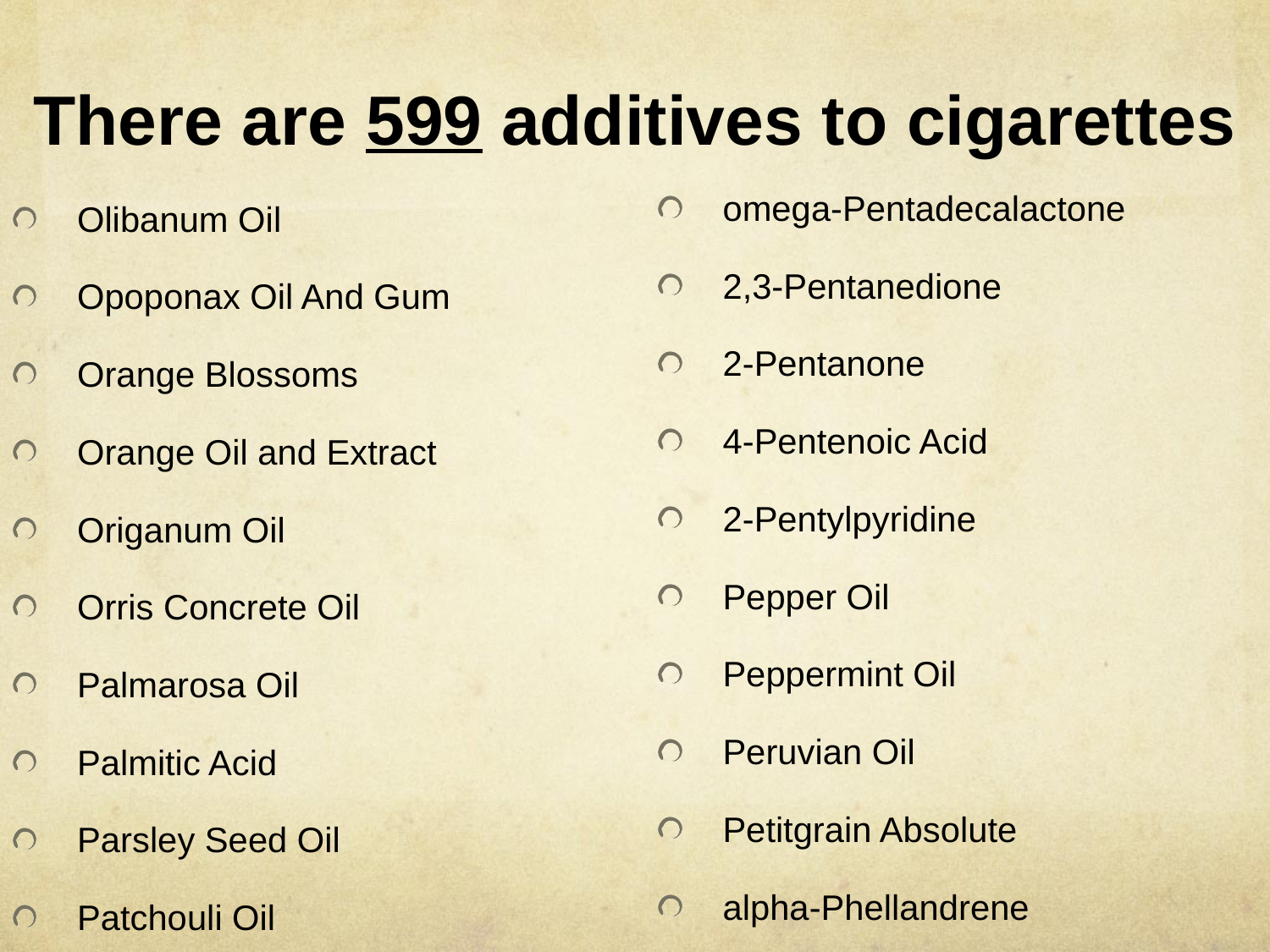

# There are 599 additives to cigarettes
omega-Pentadecalactone
2,3-Pentanedione
2-Pentanone
4-Pentenoic Acid
2-Pentylpyridine
Pepper Oil
Peppermint Oil
Peruvian Oil
Petitgrain Absolute
alpha-Phellandrene
Olibanum Oil
Opoponax Oil And Gum
Orange Blossoms
Orange Oil and Extract
Origanum Oil
Orris Concrete Oil
Palmarosa Oil
Palmitic Acid
Parsley Seed Oil
Patchouli Oil